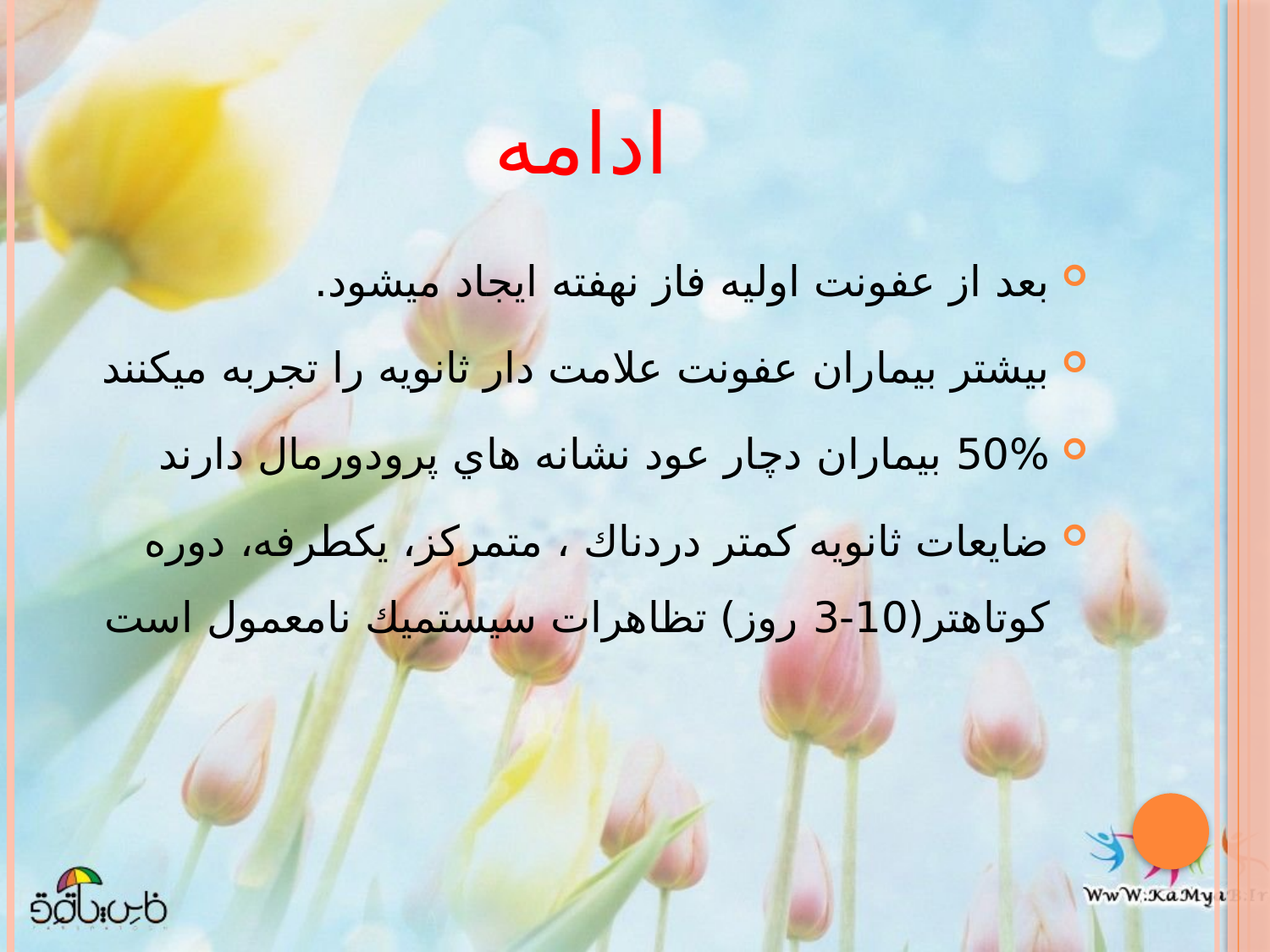

# ادامه
بعد از عفونت اوليه فاز نهفته ايجاد ميشود.
بيشتر بيماران عفونت علامت دار ثانويه را تجربه ميكنند
50% بيماران دچار عود نشانه هاي پرودورمال دارند
ضايعات ثانويه كمتر دردناك ، متمركز، يكطرفه، دوره كوتاهتر(10-3 روز) تظاهرات سيستميك نامعمول است